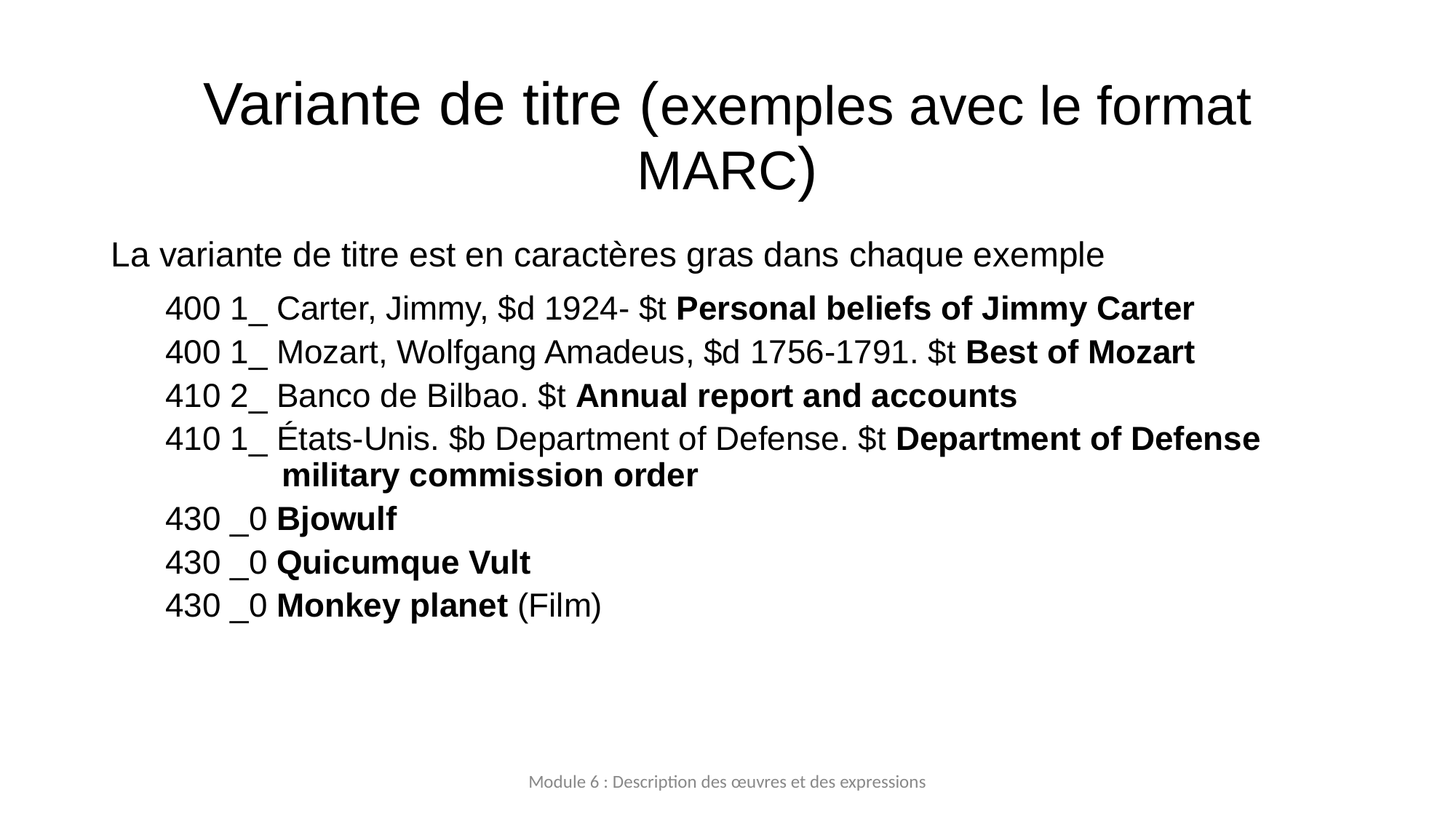

# Variante de titre (exemples avec le format MARC)
La variante de titre est en caractères gras dans chaque exemple
400 1_ Carter, Jimmy, $d 1924‐ $t Personal beliefs of Jimmy Carter
400 1_ Mozart, Wolfgang Amadeus, $d 1756‐1791. $t Best of Mozart
410 2_ Banco de Bilbao. $t Annual report and accounts
410 1_ États-Unis. $b Department of Defense. $t Department of Defense military commission order
430 _0 Bjowulf
430 _0 Quicumque Vult
430 _0 Monkey planet (Film)
Module 6 : Description des œuvres et des expressions